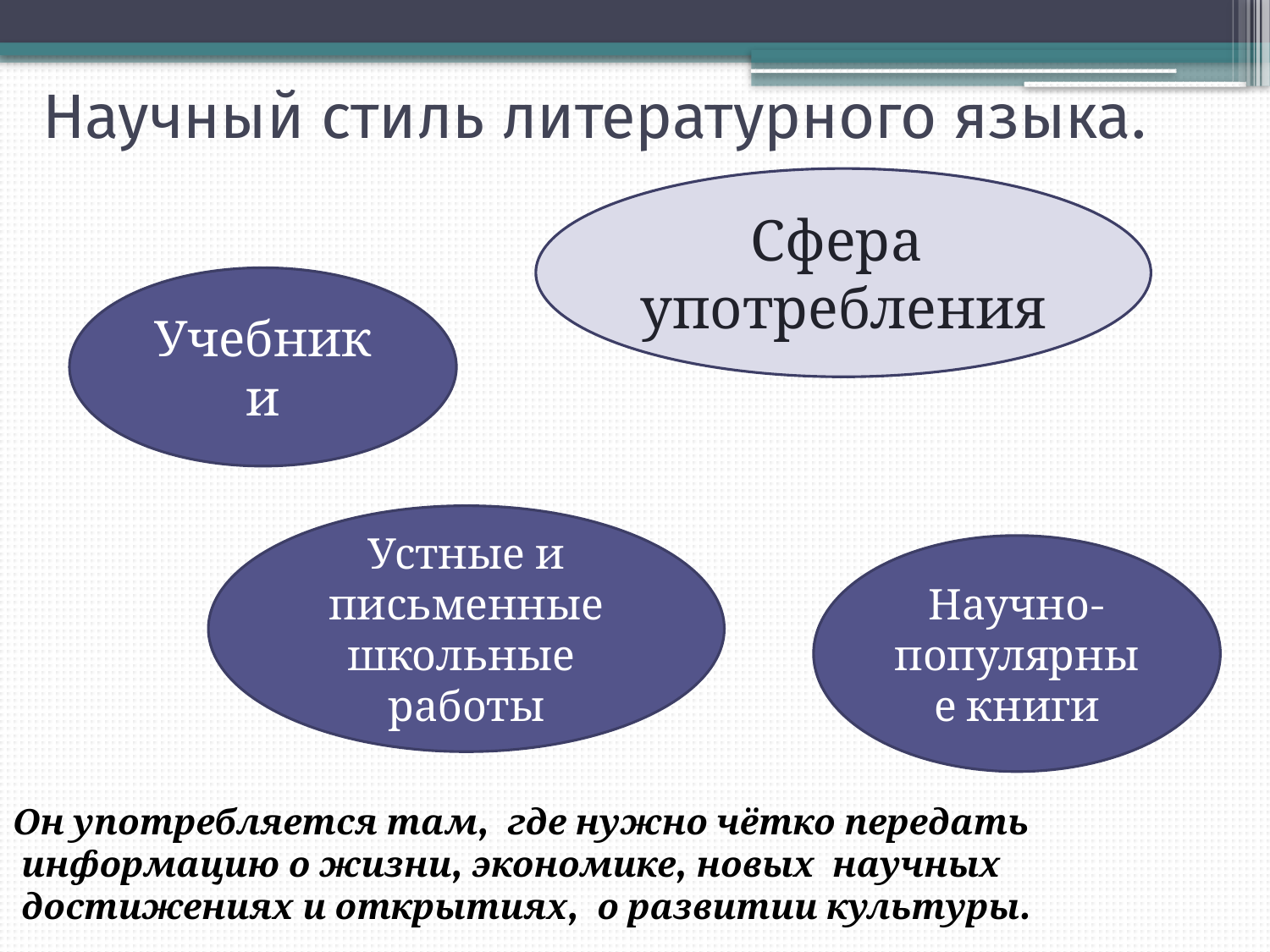

# Научный стиль литературного языка.
Сфера
употребления
Учебники
Устные и письменные школьные  работы
Научно-популярные книги
Он употребляется там,  где нужно чётко передать
 информацию о жизни, экономике, новых  научных
 достижениях и открытиях,  о развитии культуры.